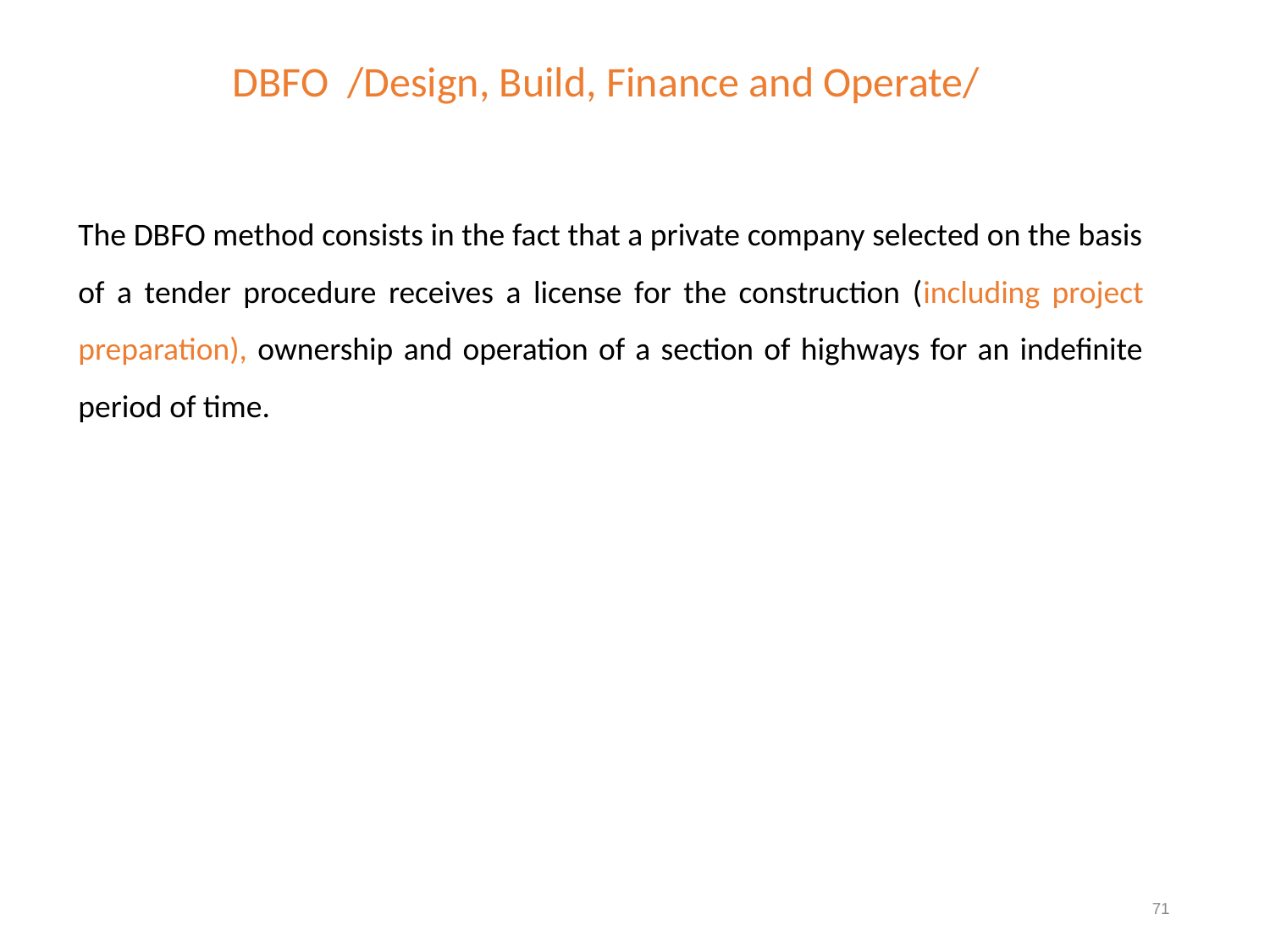

DBFO  /Design, Build, Finance and Operate/

The DBFO method consists in the fact that a private company selected on the basis of a tender procedure receives a license for the construction (including project preparation), ownership and operation of a section of highways for an indefinite period of time.
71